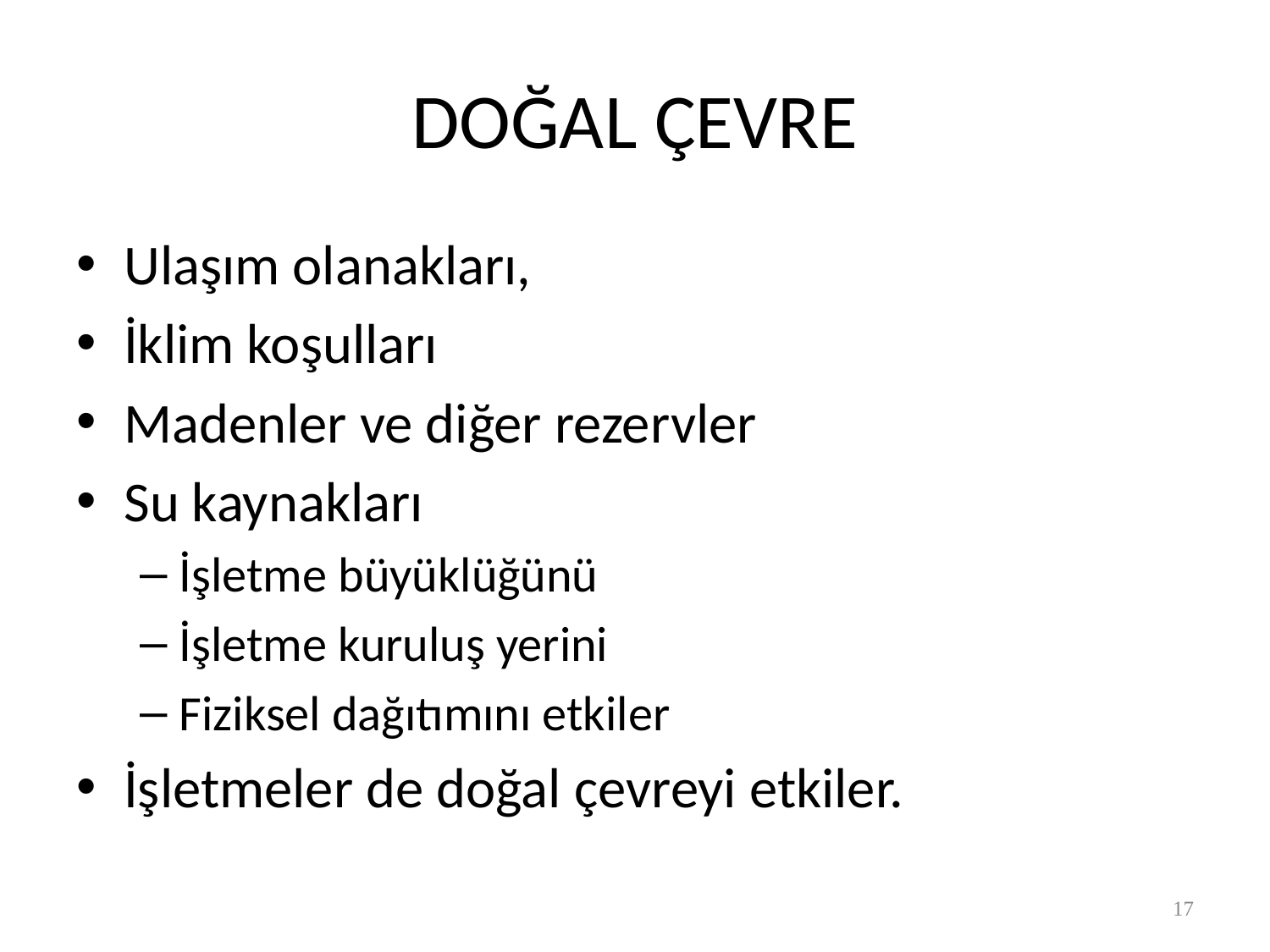

# DOĞAL ÇEVRE
Ulaşım olanakları,
İklim koşulları
Madenler ve diğer rezervler
Su kaynakları
İşletme büyüklüğünü
İşletme kuruluş yerini
Fiziksel dağıtımını etkiler
İşletmeler de doğal çevreyi etkiler.
17